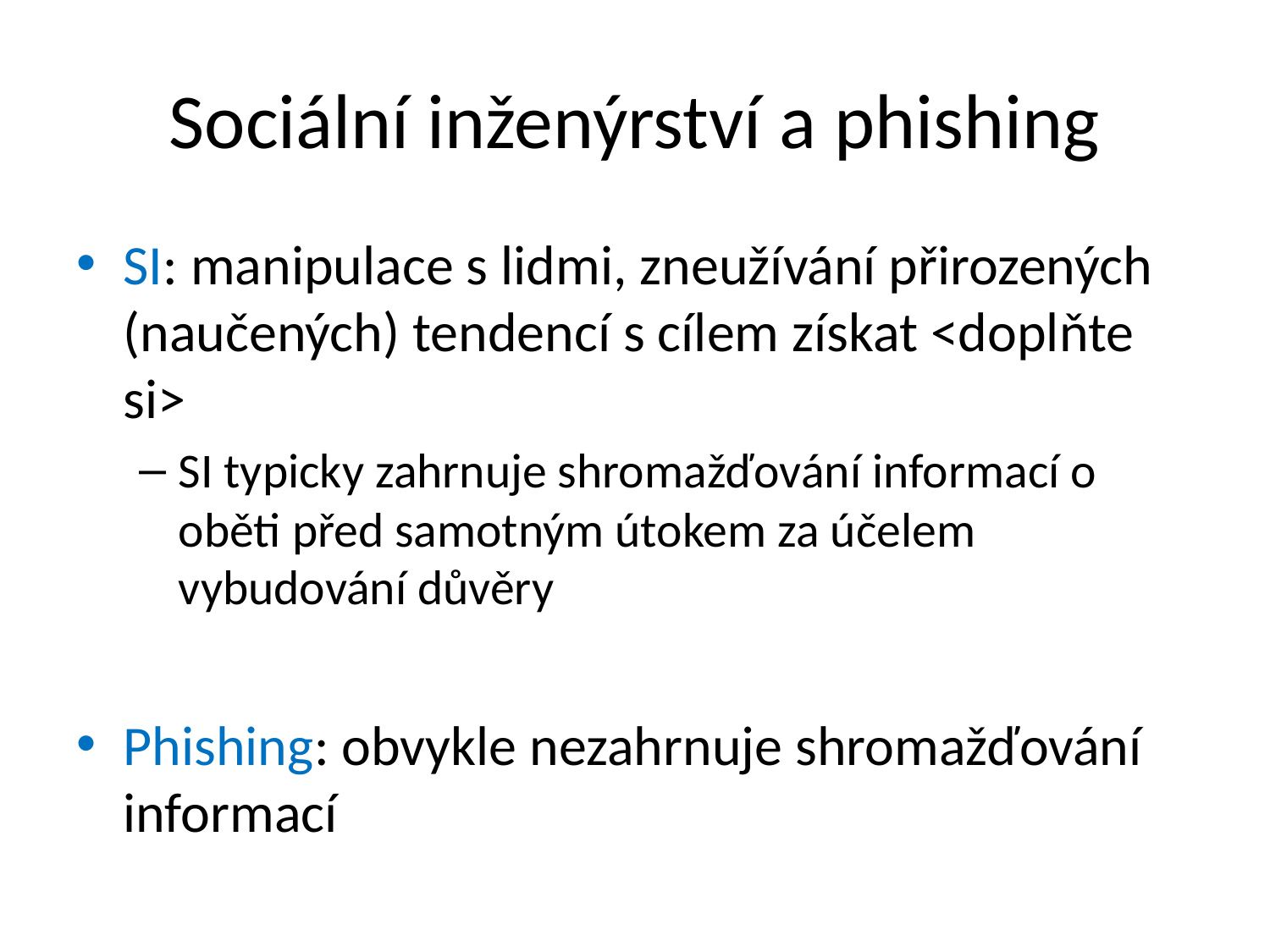

# Sociální inženýrství a phishing
SI: manipulace s lidmi, zneužívání přirozených (naučených) tendencí s cílem získat <doplňte si>
SI typicky zahrnuje shromažďování informací o oběti před samotným útokem za účelem vybudování důvěry

Phishing: obvykle nezahrnuje shromažďování informací